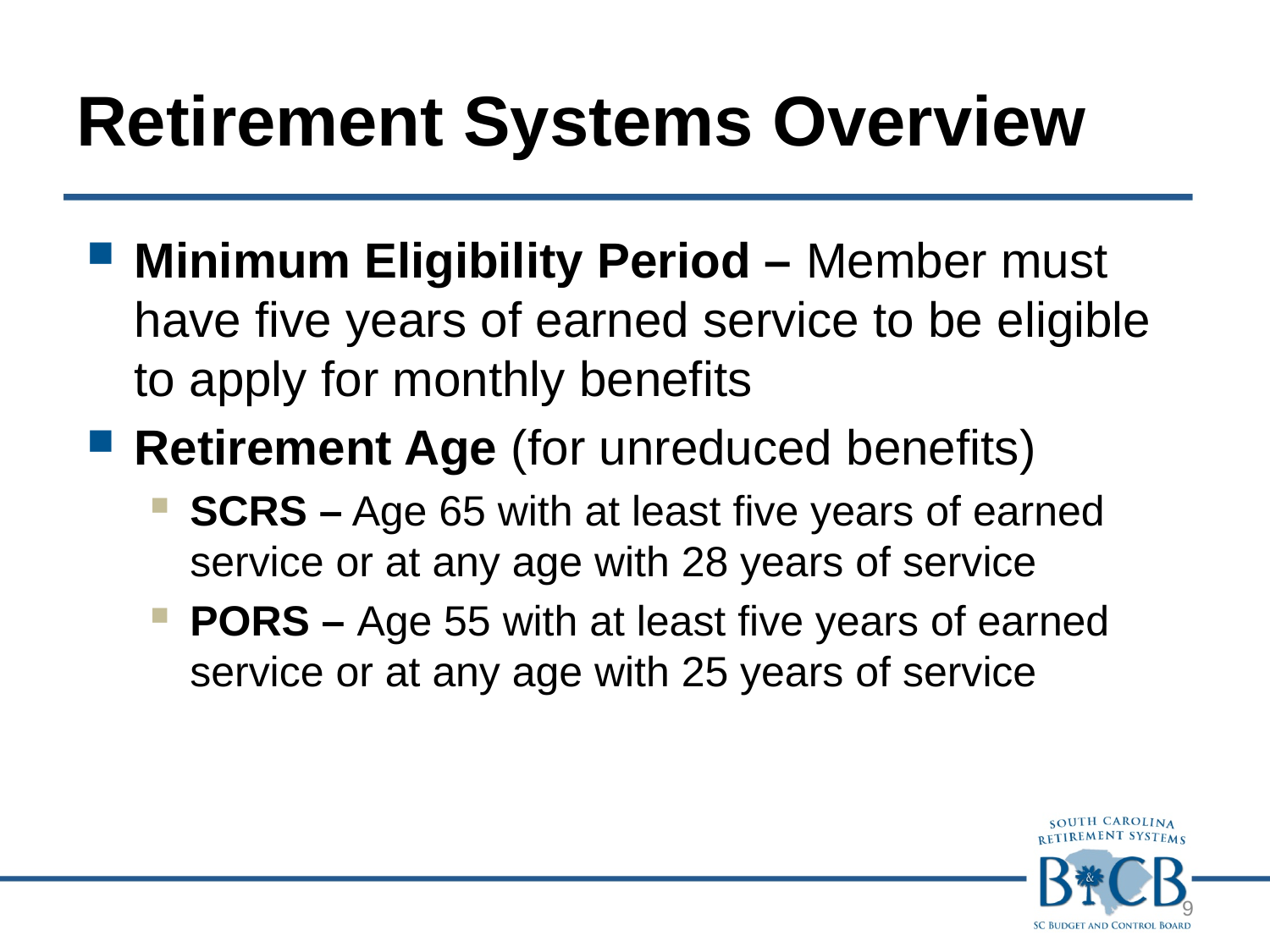

# Retirement Systems Overview
Minimum Eligibility Period – Member must have five years of earned service to be eligible to apply for monthly benefits
Retirement Age (for unreduced benefits)
SCRS – Age 65 with at least five years of earned service or at any age with 28 years of service
PORS – Age 55 with at least five years of earned service or at any age with 25 years of service
9